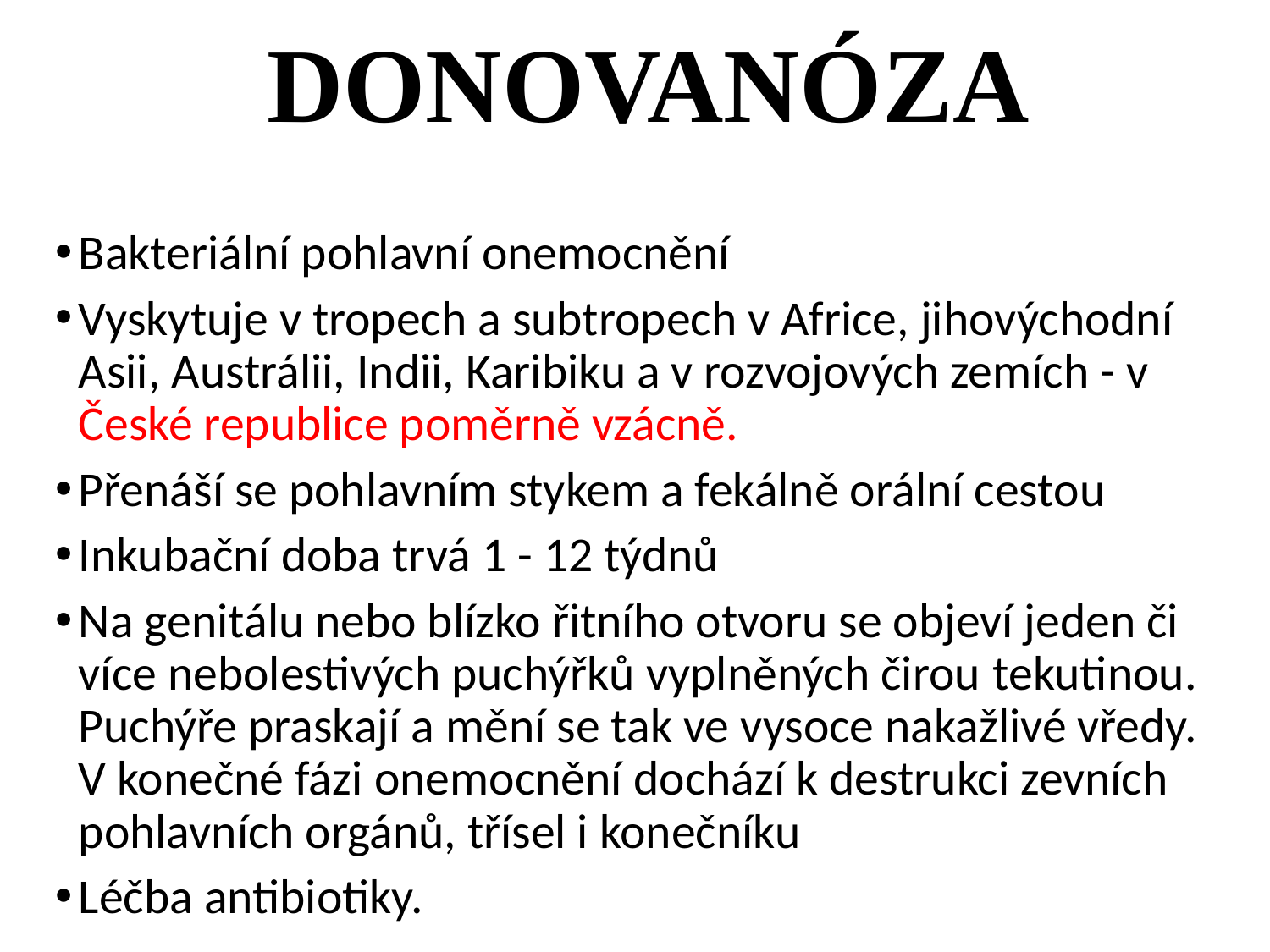

# DONOVANÓZA

Bakteriální pohlavní onemocnění
Vyskytuje v tropech a subtropech v Africe, jihovýchodní Asii, Austrálii, Indii, Karibiku a v rozvojových zemích - v České republice poměrně vzácně.
Přenáší se pohlavním stykem a fekálně orální cestou
Inkubační doba trvá 1 - 12 týdnů
Na genitálu nebo blízko řitního otvoru se objeví jeden či více nebolestivých puchýřků vyplněných čirou tekutinou. Puchýře praskají a mění se tak ve vysoce nakažlivé vředy. V konečné fázi onemocnění dochází k destrukci zevních pohlavních orgánů, třísel i konečníku
Léčba antibiotiky.